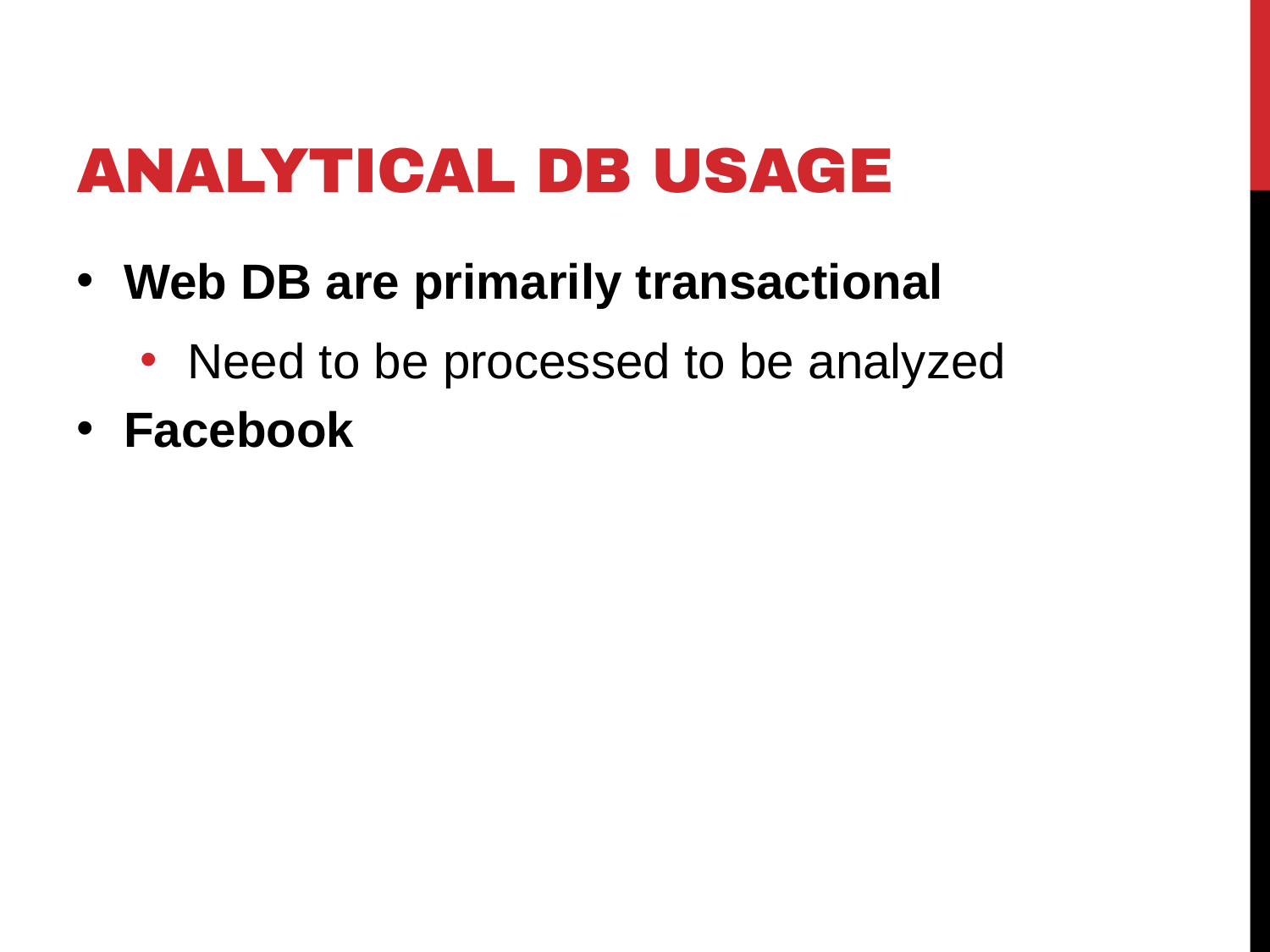

# Analytical DB usage
Web DB are primarily transactional
Need to be processed to be analyzed
Facebook